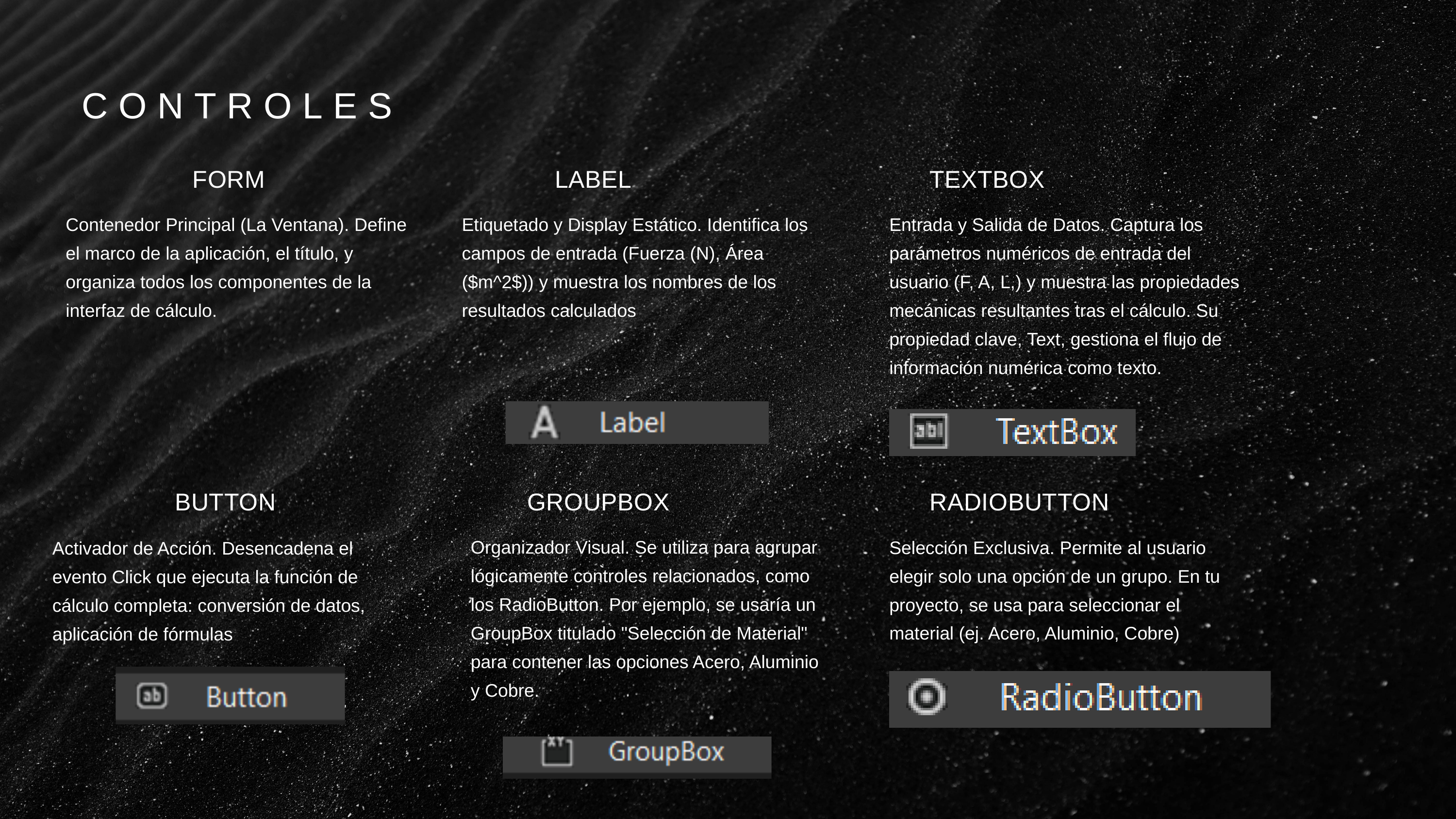

CONTROLES
FORM
LABEL
TEXTBOX
Contenedor Principal (La Ventana). Define el marco de la aplicación, el título, y organiza todos los componentes de la interfaz de cálculo.
Etiquetado y Display Estático. Identifica los campos de entrada (Fuerza (N), Área ($m^2$)) y muestra los nombres de los resultados calculados
Entrada y Salida de Datos. Captura los parámetros numéricos de entrada del usuario (F, A, L,) y muestra las propiedades mecánicas resultantes tras el cálculo. Su propiedad clave, Text, gestiona el flujo de información numérica como texto.

BUTTON
GROUPBOX
RADIOBUTTON
Organizador Visual. Se utiliza para agrupar lógicamente controles relacionados, como los RadioButton. Por ejemplo, se usaría un GroupBox titulado "Selección de Material" para contener las opciones Acero, Aluminio y Cobre.
Selección Exclusiva. Permite al usuario elegir solo una opción de un grupo. En tu proyecto, se usa para seleccionar el material (ej. Acero, Aluminio, Cobre)
Activador de Acción. Desencadena el evento Click que ejecuta la función de cálculo completa: conversión de datos, aplicación de fórmulas